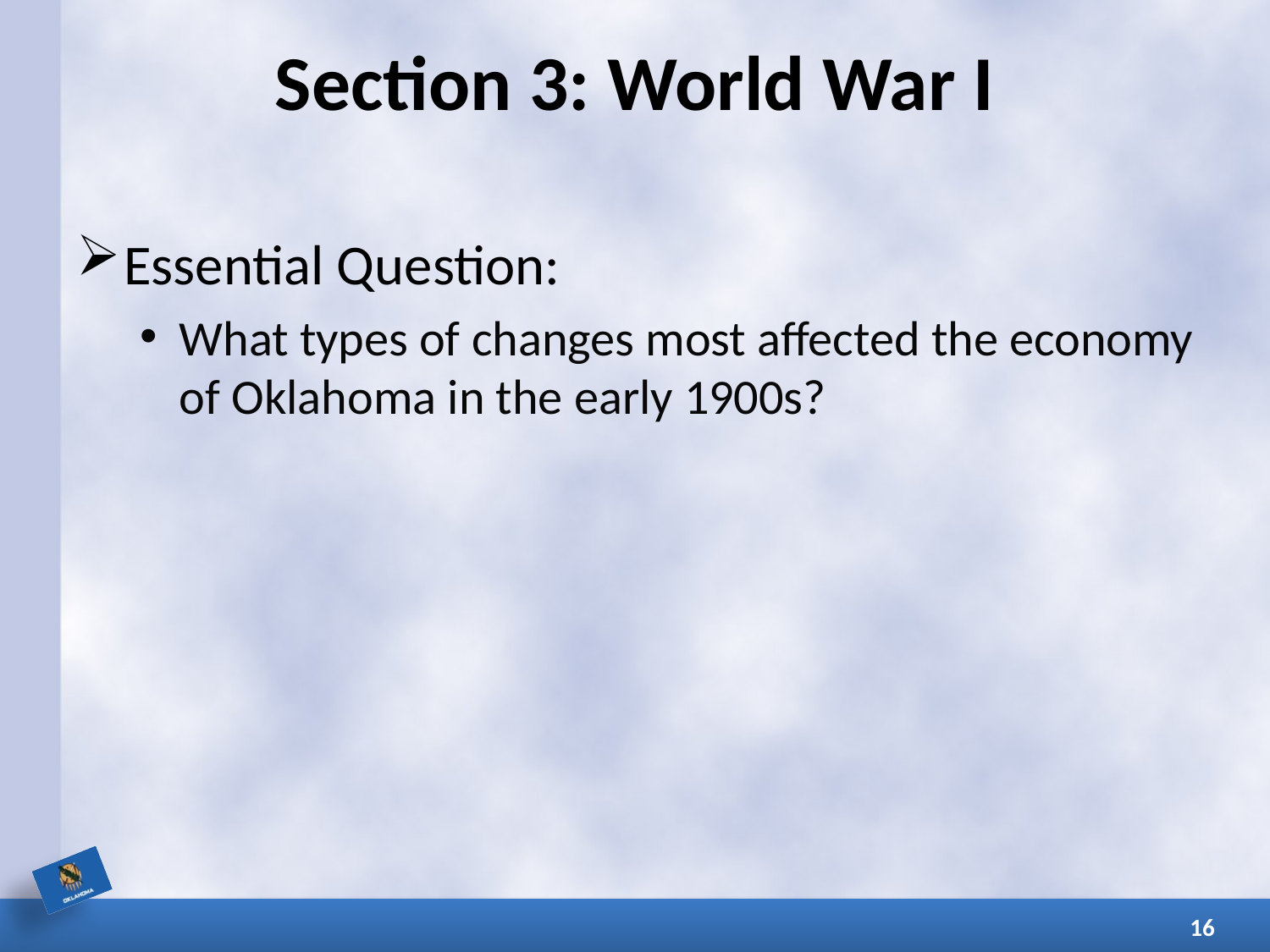

# Section 3: World War I
Essential Question:
What types of changes most affected the economy of Oklahoma in the early 1900s?

16